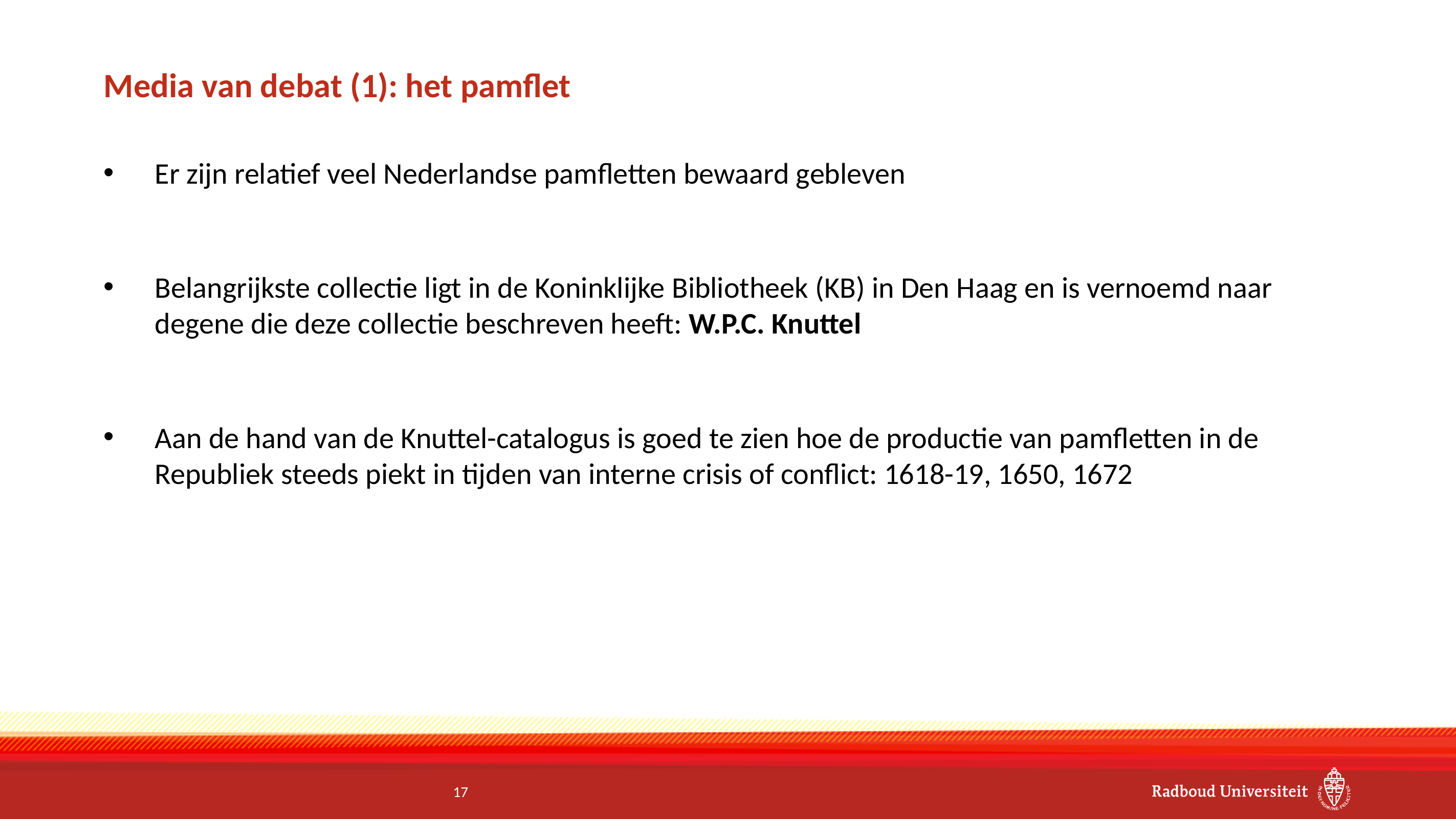

# Media van debat (1): het pamflet
Er zijn relatief veel Nederlandse pamfletten bewaard gebleven

Belangrijkste collectie ligt in de Koninklijke Bibliotheek (KB) in Den Haag en is vernoemd naar degene die deze collectie beschreven heeft: W.P.C. Knuttel

Aan de hand van de Knuttel-catalogus is goed te zien hoe de productie van pamfletten in de Republiek steeds piekt in tijden van interne crisis of conflict: 1618-19, 1650, 1672
17